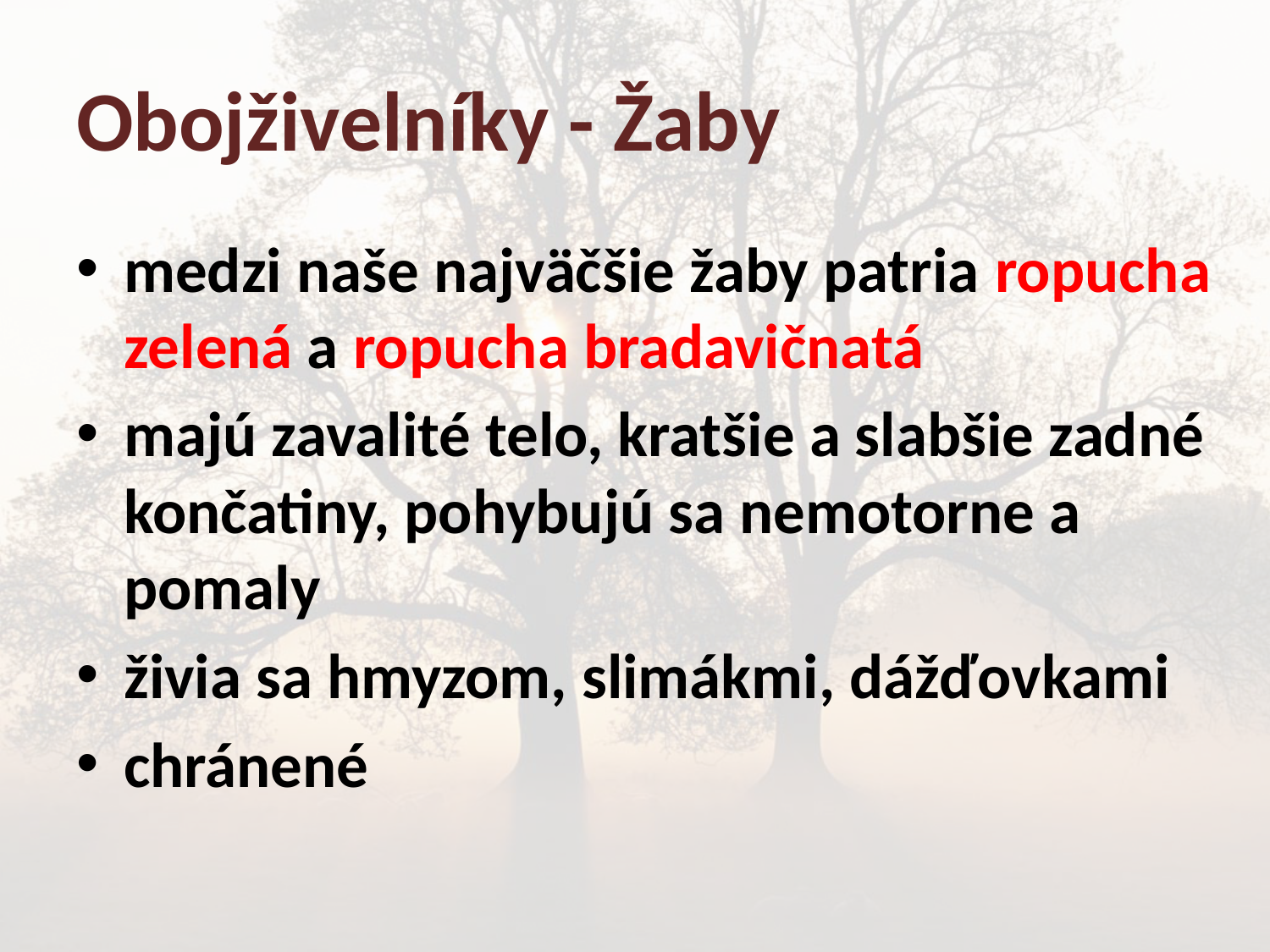

# Obojživelníky - Žaby
medzi naše najväčšie žaby patria ropucha zelená a ropucha bradavičnatá
majú zavalité telo, kratšie a slabšie zadné končatiny, pohybujú sa nemotorne a pomaly
živia sa hmyzom, slimákmi, dážďovkami
chránené